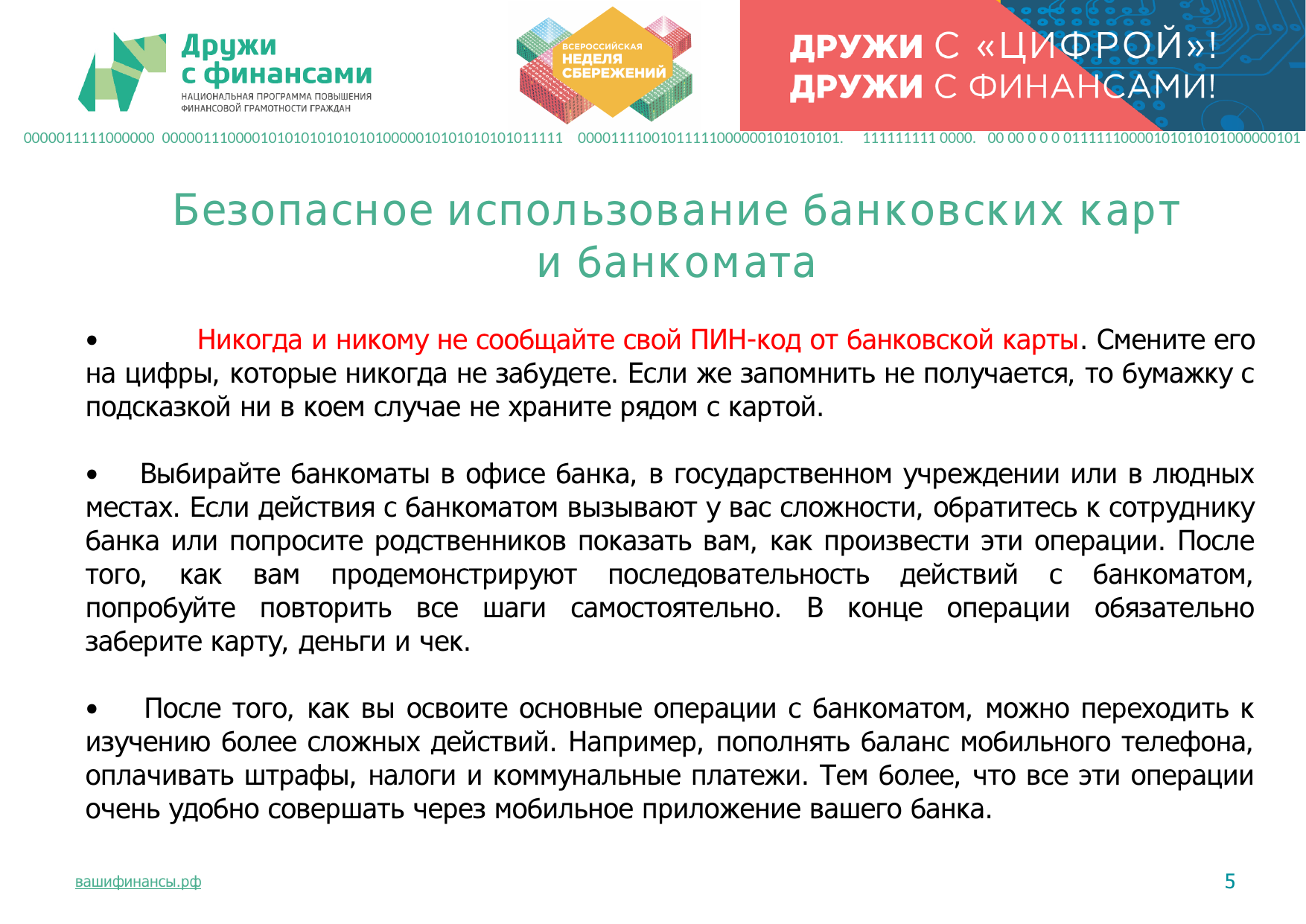

0000011111000000  0000011100001010101010101010000010101010101011111    00001111001011111000000101010101.     111111111 0000.   00 00 0 0 0 01111110000101010101000000101

Безопасное использование банковских карт и банкомата
•	Никогда и никому не сообщайте свой ПИН-код от банковской карты. Смените его на цифры, которые никогда не забудете. Если же запомнить не получается, то бумажку с подсказкой ни в коем случае не храните рядом с картой.

•    Выбирайте банкоматы в офисе банка, в государственном учреждении или в людных местах. Если действия с банкоматом вызывают у вас сложности, обратитесь к сотруднику банка или попросите родственников показать вам, как произвести эти операции. После того, как вам продемонстрируют последовательность действий с банкоматом, попробуйте повторить все шаги самостоятельно. В конце операции обязательно заберите карту, деньги и чек.

•    После того, как вы освоите основные операции с банкоматом, можно переходить к изучению более сложных действий. Например, пополнять баланс мобильного телефона, оплачивать штрафы, налоги и коммунальные платежи. Тем более, что все эти операции очень удобно совершать через мобильное приложение вашего банка.

5